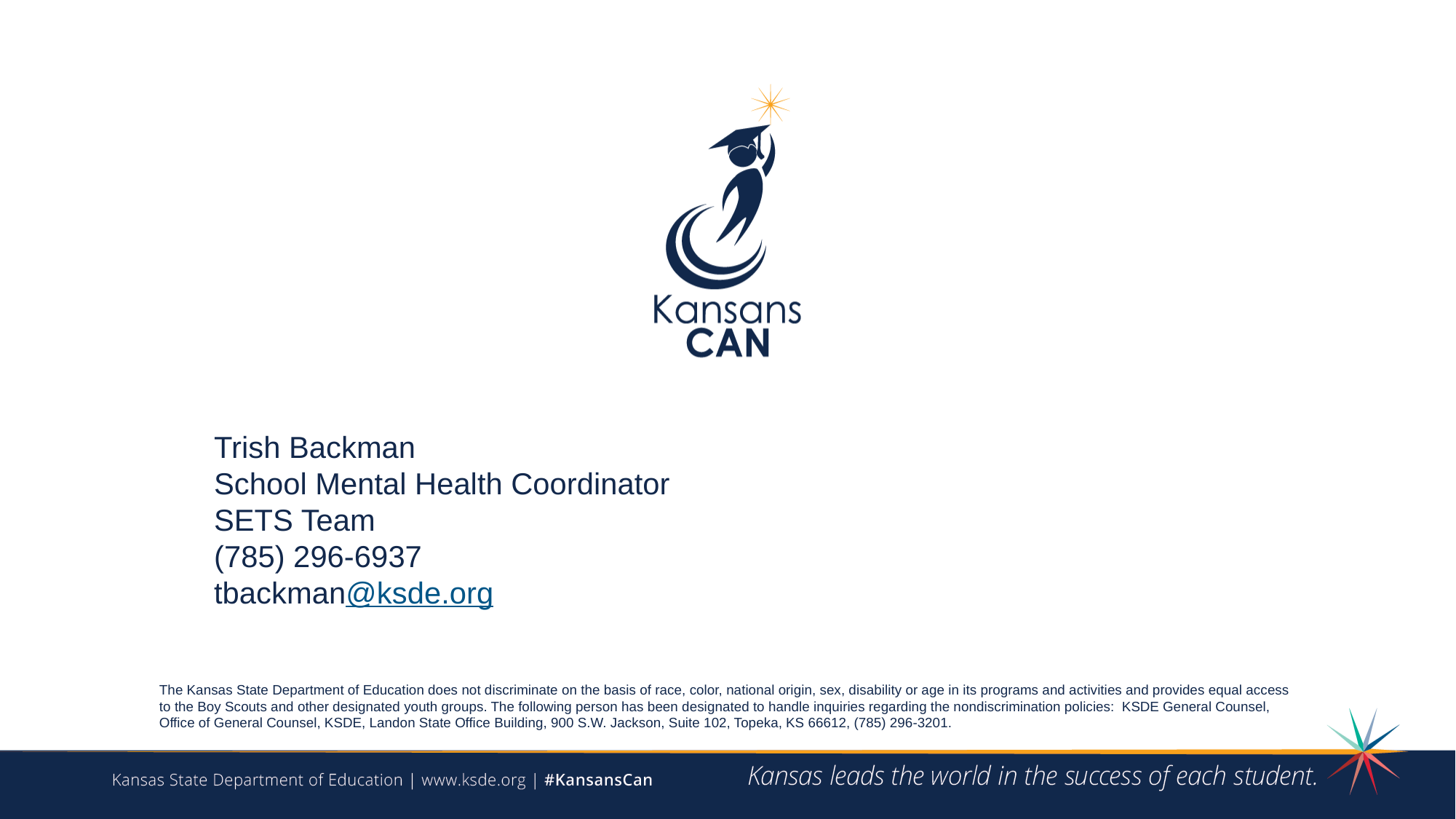

Trish Backman
School Mental Health Coordinator
SETS Team
(785) 296-6937
tbackman@ksde.org